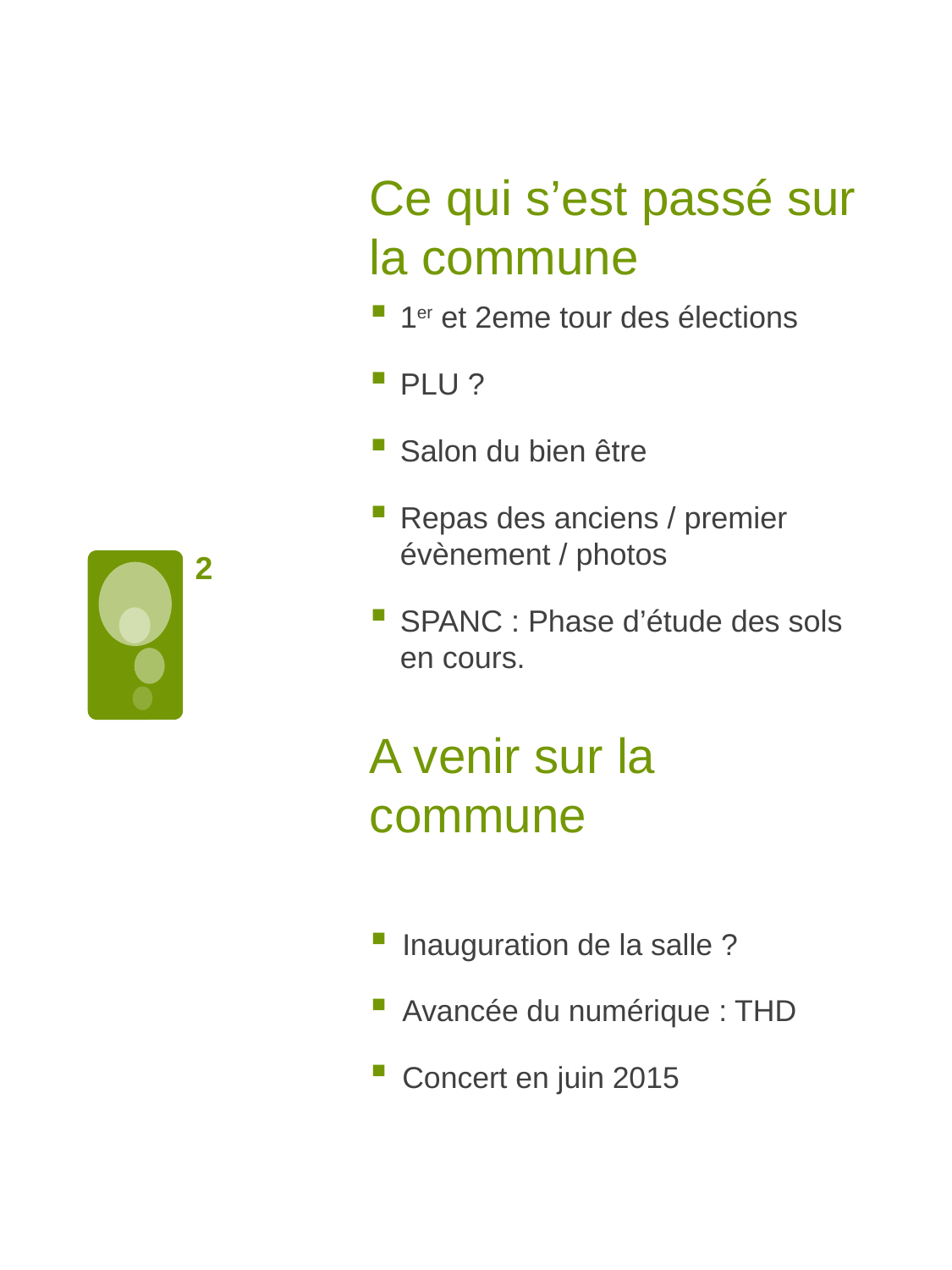

# Ce qui s’est passé sur la commune
1er et 2eme tour des élections
PLU ?
Salon du bien être
Repas des anciens / premier évènement / photos
SPANC : Phase d’étude des sols en cours.

2
A venir sur la commune

Inauguration de la salle ?
Avancée du numérique : THD
Concert en juin 2015